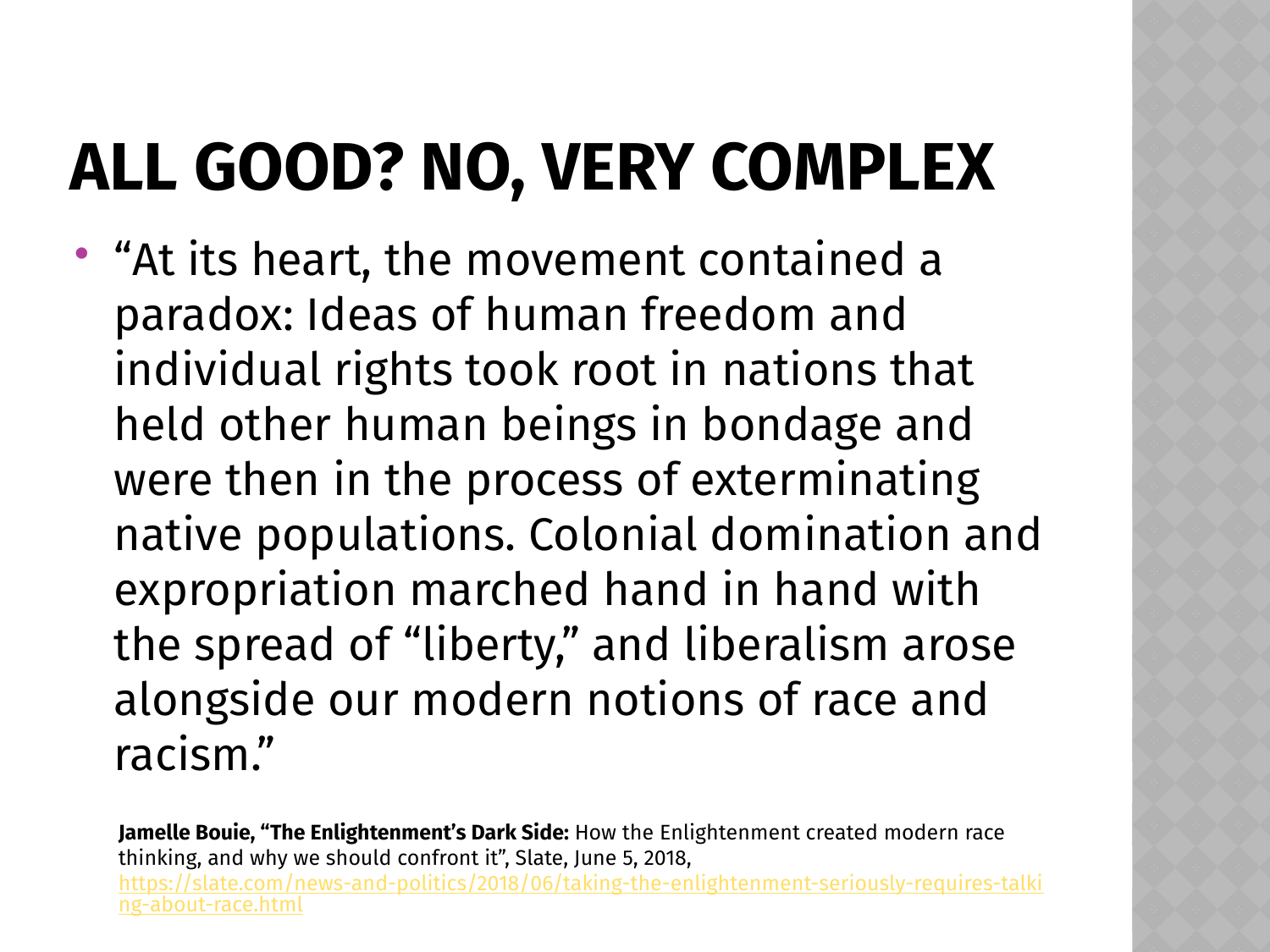

# All Good? No, very complex
“At its heart, the movement contained a paradox: Ideas of human freedom and individual rights took root in nations that held other human beings in bondage and were then in the process of exterminating native populations. Colonial domination and expropriation marched hand in hand with the spread of “liberty,” and liberalism arose alongside our modern notions of race and racism.”
Jamelle Bouie, “The Enlightenment’s Dark Side: How the Enlightenment created modern race thinking, and why we should confront it”, Slate, June 5, 2018, https://slate.com/news-and-politics/2018/06/taking-the-enlightenment-seriously-requires-talking-about-race.html